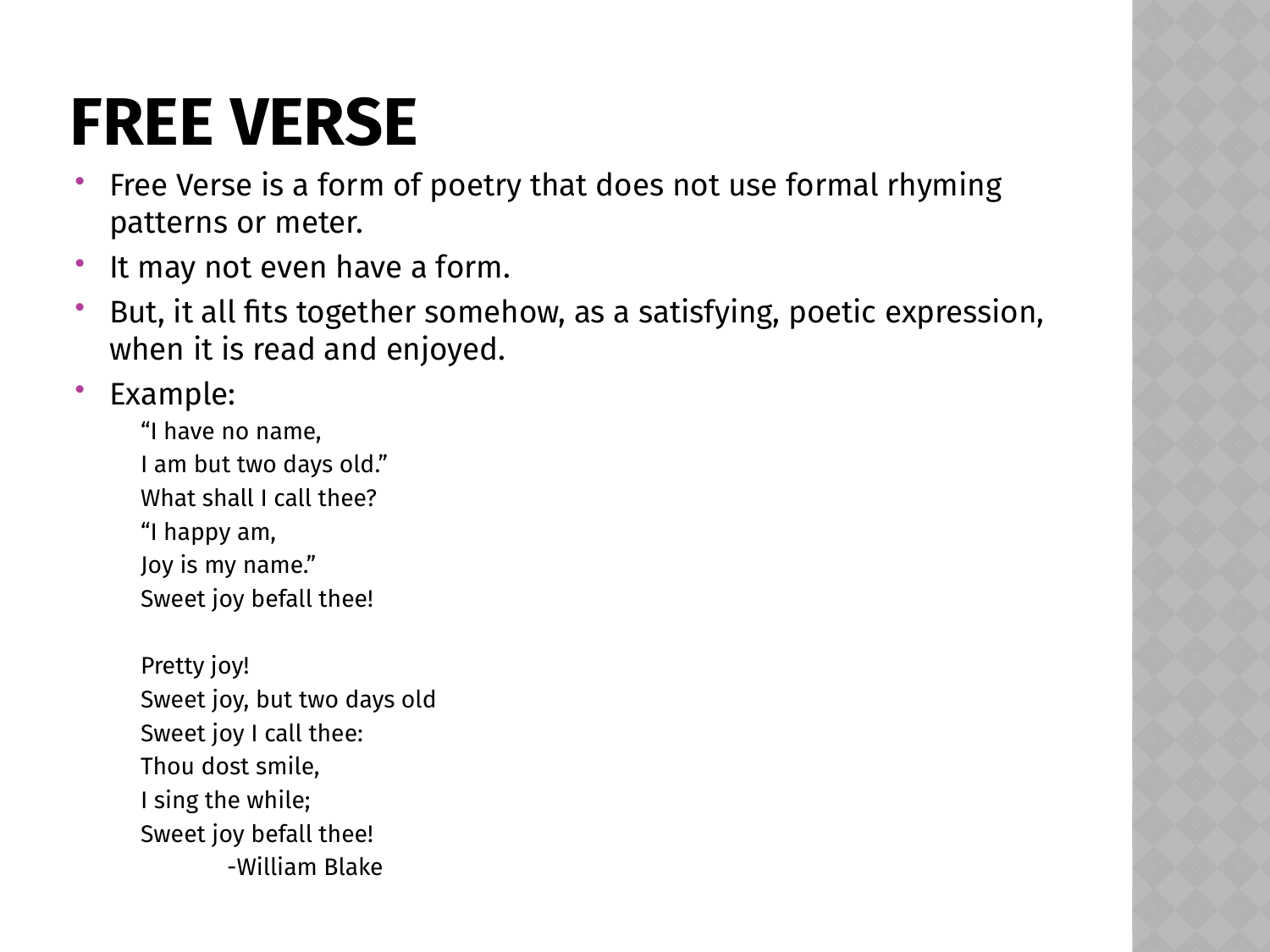

# Free Verse
Free Verse is a form of poetry that does not use formal rhyming patterns or meter.
It may not even have a form.
But, it all fits together somehow, as a satisfying, poetic expression, when it is read and enjoyed.
Example:
“I have no name,
I am but two days old.”
What shall I call thee?
“I happy am,
Joy is my name.”
Sweet joy befall thee!

Pretty joy!
Sweet joy, but two days old
Sweet joy I call thee:
Thou dost smile,
I sing the while;
Sweet joy befall thee!
		-William Blake